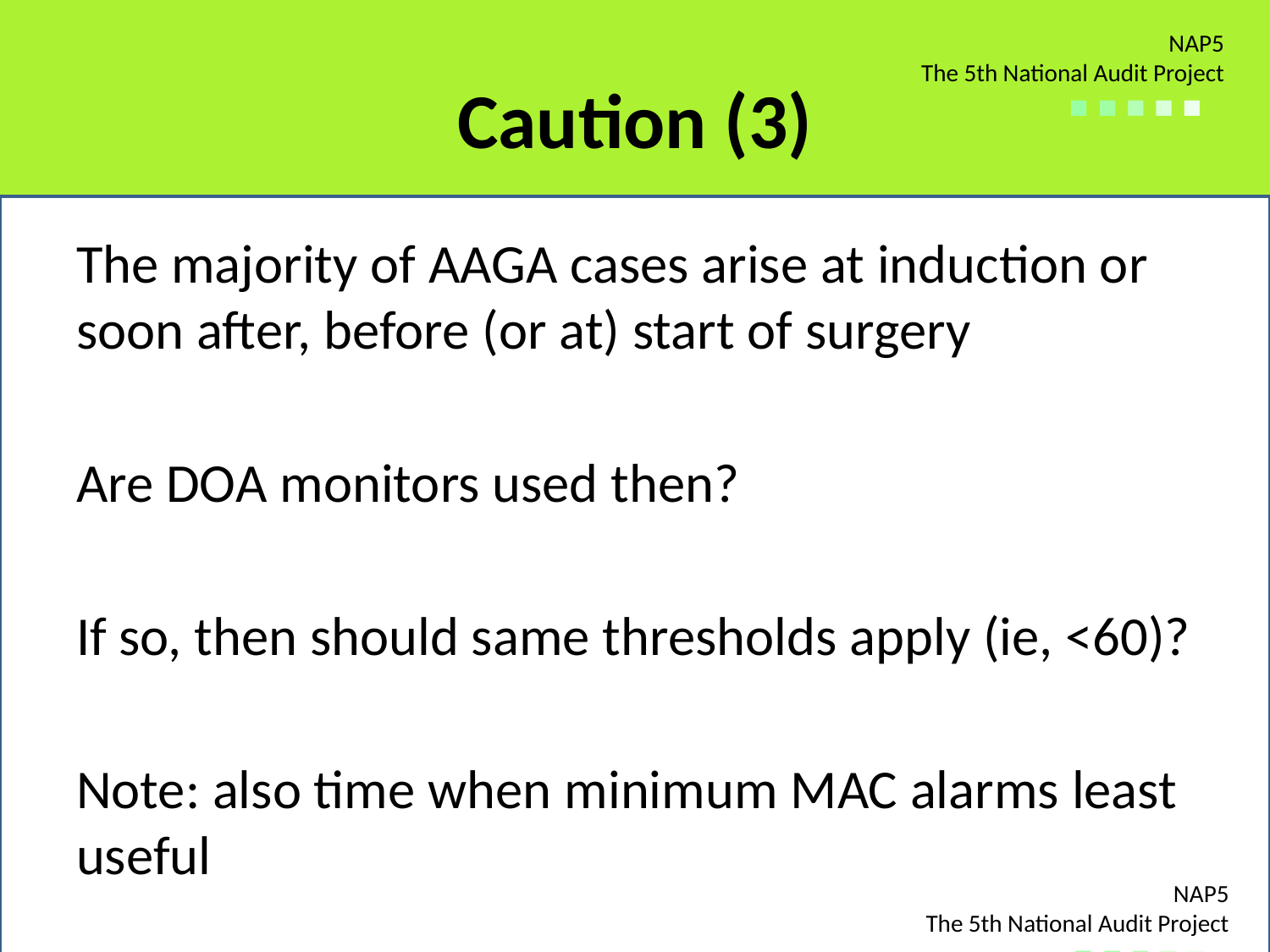

# Caution (3)
The majority of AAGA cases arise at induction or soon after, before (or at) start of surgery

Are DOA monitors used then?

If so, then should same thresholds apply (ie, <60)?

Note: also time when minimum MAC alarms least useful